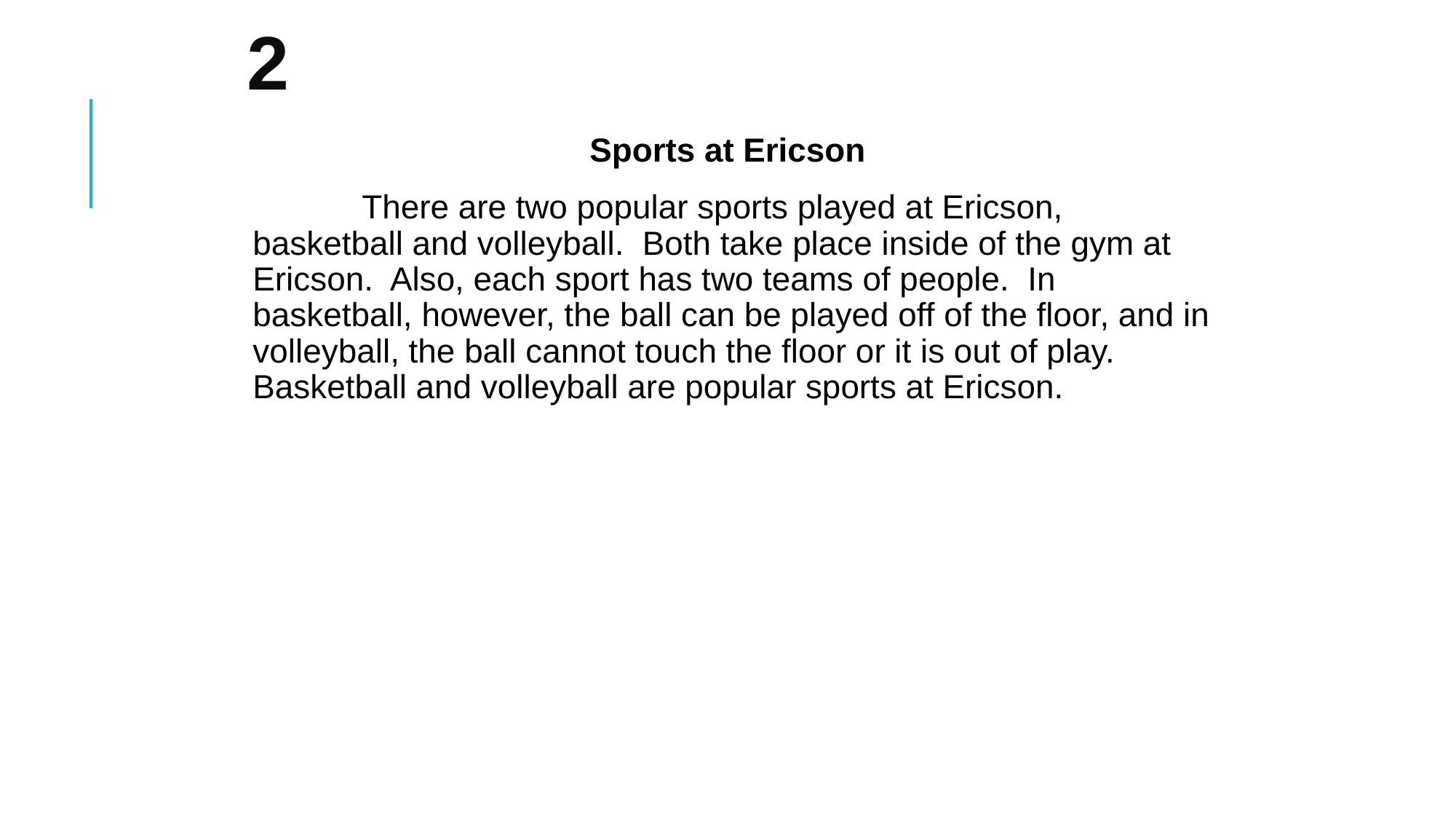

# 2
Sports at Ericson
		There are two popular sports played at Ericson, basketball and volleyball.  Both take place inside of the gym at Ericson.  Also, each sport has two teams of people.  In basketball, however, the ball can be played off of the floor, and in volleyball, the ball cannot touch the floor or it is out of play.  Basketball and volleyball are popular sports at Ericson.